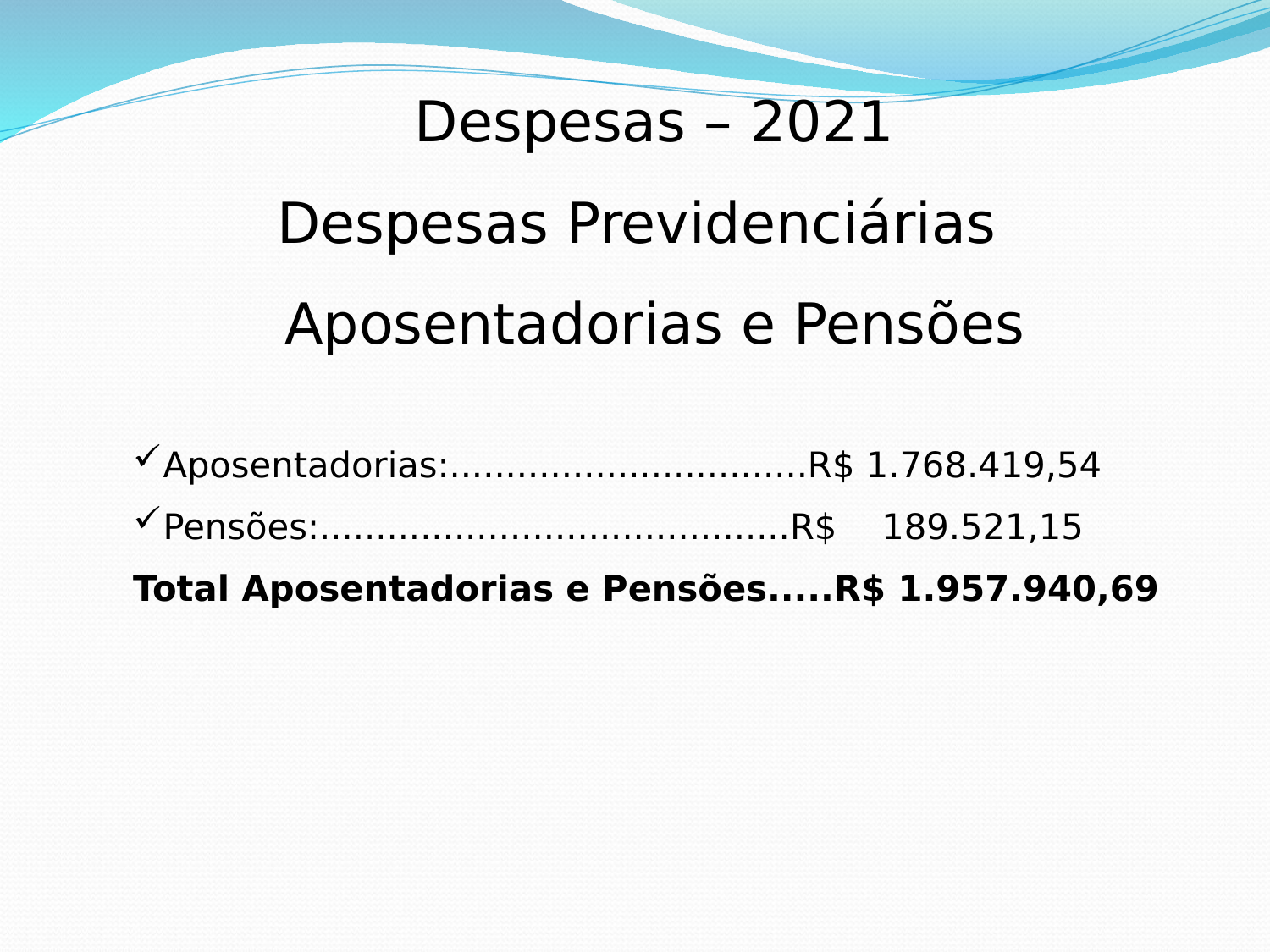

Despesas – 2021
Despesas Previdenciárias
Aposentadorias e Pensões
Aposentadorias:................................R$ 1.768.419,54
Pensões:..........................................R$    189.521,15
Total Aposentadorias e Pensões.....R$ 1.957.940,69